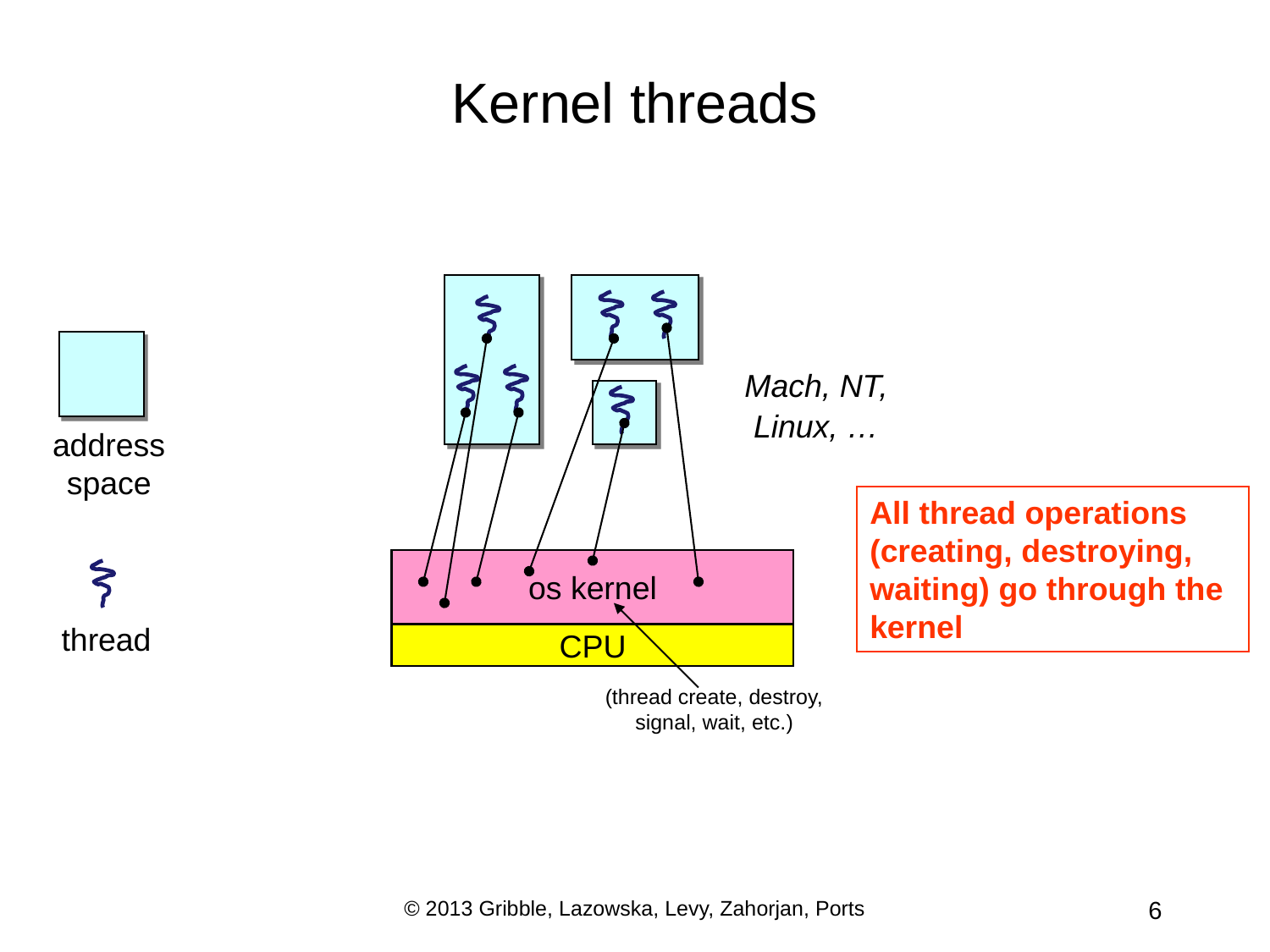

# Kernel threads

Mach, NT,
Linux, …

address space

All thread operations (creating, destroying, waiting) go through the kernel
os kernel

thread
CPU
(thread create, destroy, signal, wait, etc.)
© 2013 Gribble, Lazowska, Levy, Zahorjan, Ports
6